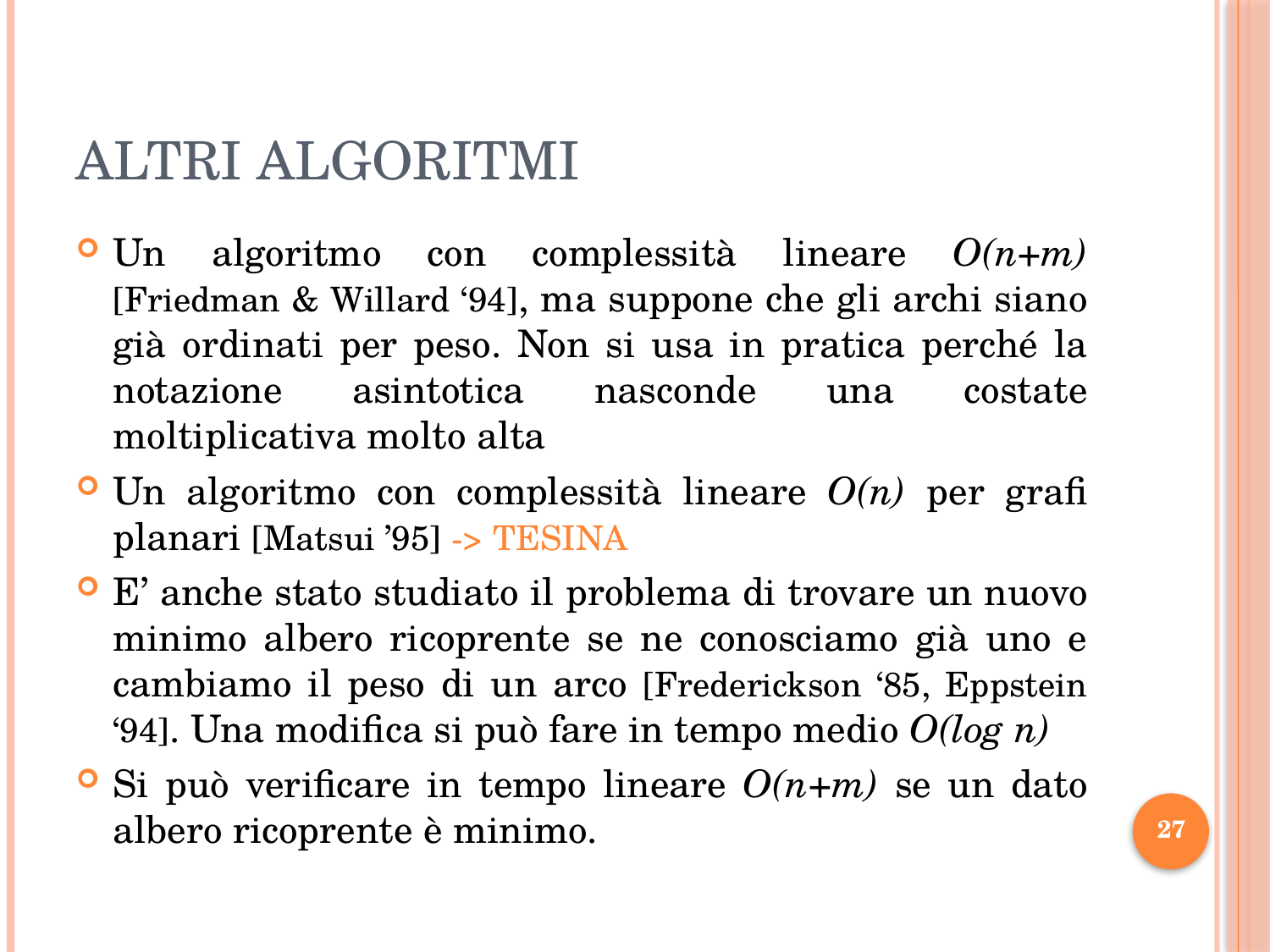

# Altri Algoritmi
Un algoritmo con complessità lineare O(n+m) [Friedman & Willard ‘94], ma suppone che gli archi siano già ordinati per peso. Non si usa in pratica perché la notazione asintotica nasconde una costate moltiplicativa molto alta
Un algoritmo con complessità lineare O(n) per grafi planari [Matsui ’95] -> TESINA
E’ anche stato studiato il problema di trovare un nuovo minimo albero ricoprente se ne conosciamo già uno e cambiamo il peso di un arco [Frederickson ‘85, Eppstein ‘94]. Una modifica si può fare in tempo medio O(log n)
Si può verificare in tempo lineare O(n+m) se un dato albero ricoprente è minimo.

27